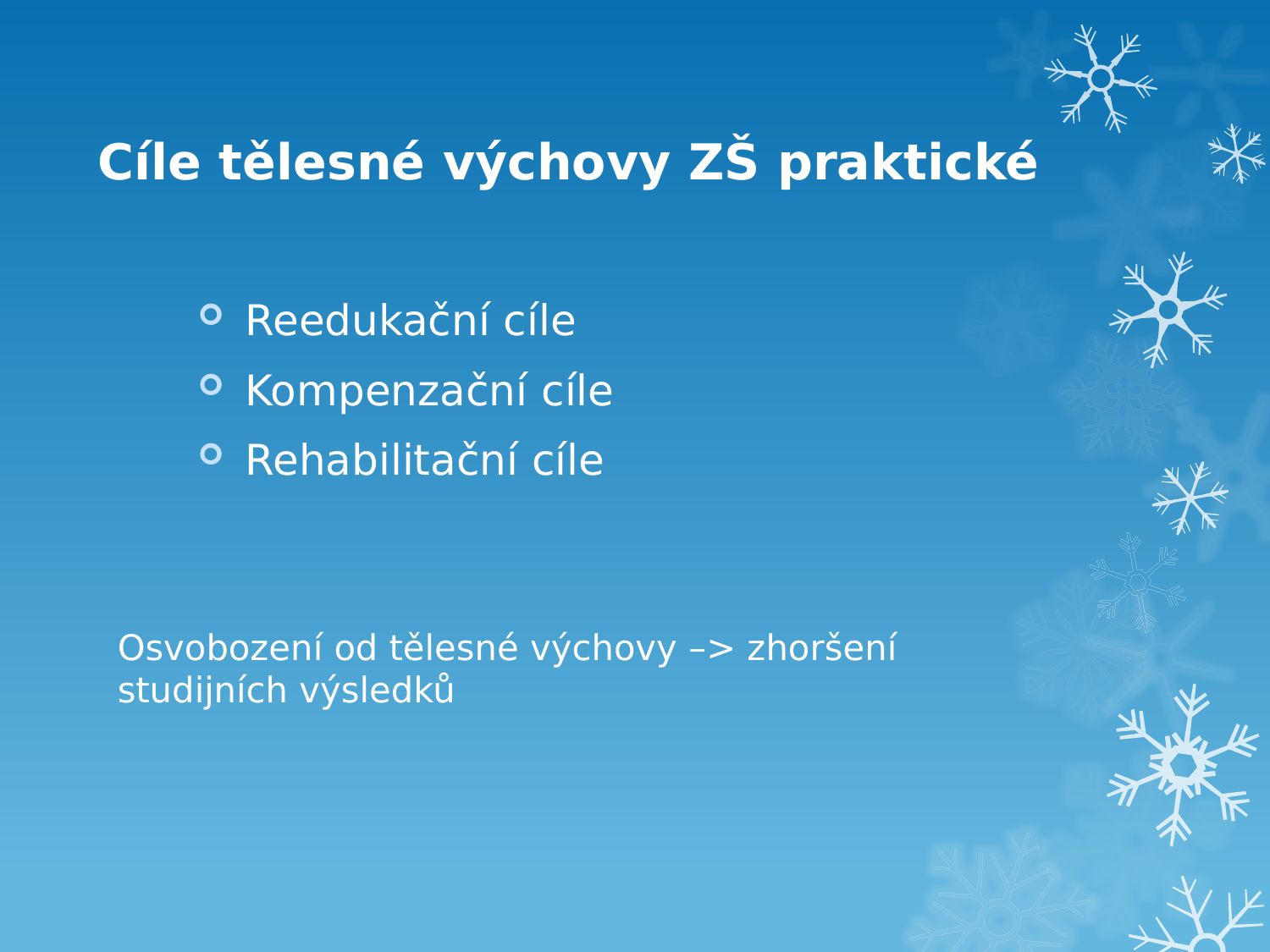

# Cíle tělesné výchovy ZŠ praktické
Reedukační cíle
Kompenzační cíle
Rehabilitační cíle

Osvobození od tělesné výchovy –> zhoršení studijních výsledků